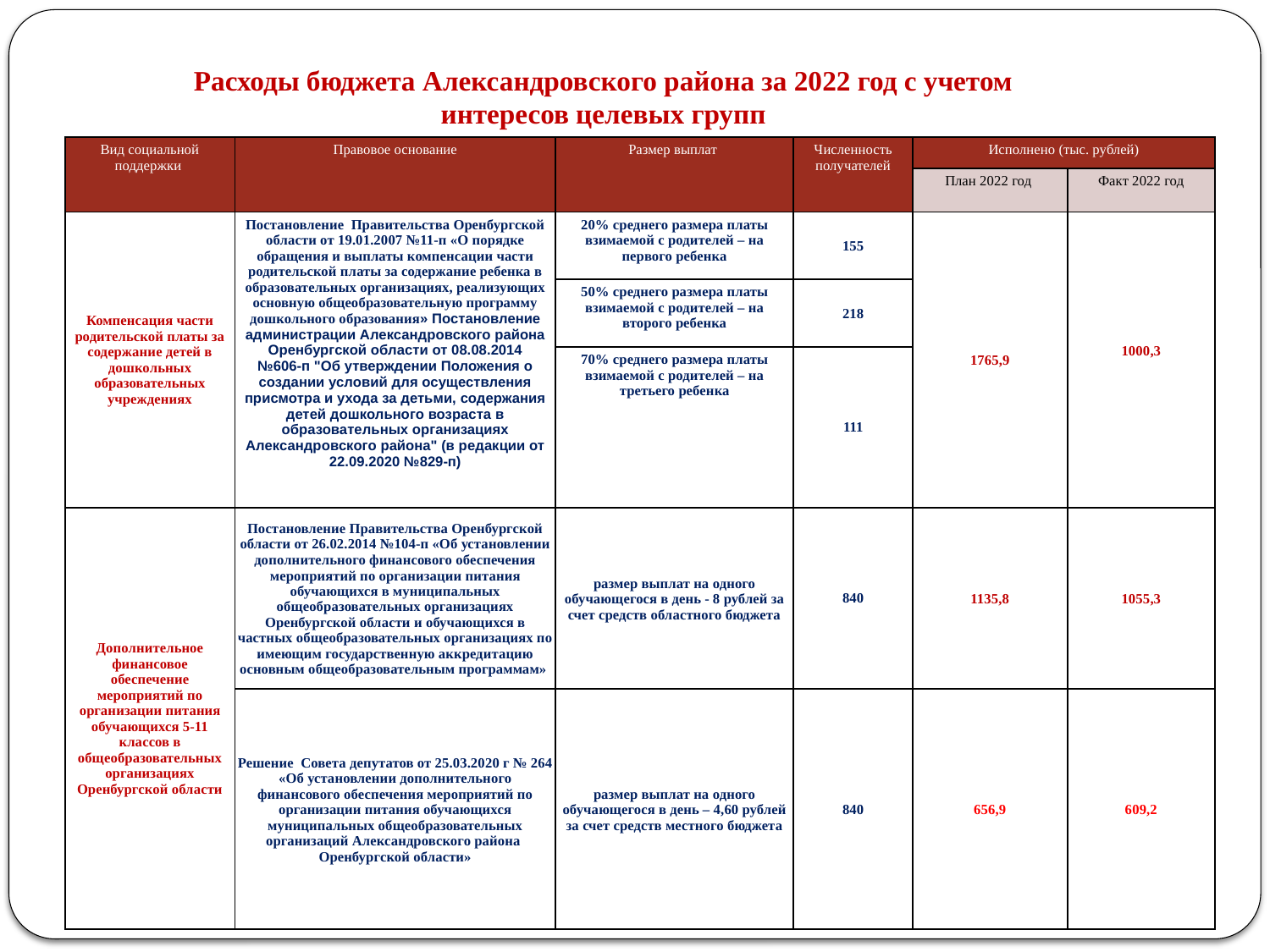

Расходы бюджета Александровского района за 2022 год с учетом интересов целевых групп
| Вид социальной поддержки | Правовое основание | Размер выплат | Численность получателей | Исполнено (тыс. рублей) |  |
| --- | --- | --- | --- | --- | --- |
|  |  |  |  | План 2022 год | Факт 2022 год |
| Компенсация части родительской платы за содержание детей в дошкольных образовательных учреждениях | Постановление Правительства Оренбургской области от 19.01.2007 №11-п «О порядке обращения и выплаты компенсации части родительской платы за содержание ребенка в образовательных организациях, реализующих основную общеобразовательную программу дошкольного образования» Постановление администрации Александровского района Оренбургской области от 08.08.2014 №606-п "Об утверждении Положения о создании условий для осуществления присмотра и ухода за детьми, содержания детей дошкольного возраста в образовательных организациях Александровского района" (в редакции от 22.09.2020 №829-п) | 20% среднего размера платы взимаемой с родителей – на первого ребенка | 155 | 1765,9 | 1000,3 |
|  |  | 50% среднего размера платы взимаемой с родителей – на второго ребенка | 218 |  |  |
|  |  | 70% среднего размера платы взимаемой с родителей – на третьего ребенка | 111 |  |  |
| Дополнительное финансовое обеспечение мероприятий по организации питания обучающихся 5-11 классов в общеобразовательных организациях Оренбургской области | Постановление Правительства Оренбургской области от 26.02.2014 №104-п «Об установлении дополнительного финансового обеспечения мероприятий по организации питания обучающихся в муниципальных общеобразовательных организациях Оренбургской области и обучающихся в частных общеобразовательных организациях по имеющим государственную аккредитацию основным общеобразовательным программам» | размер выплат на одного обучающегося в день - 8 рублей за счет средств областного бюджета | 840 | 1135,8 | 1055,3 |
|  | Решение Совета депутатов от 25.03.2020 г № 264 «Об установлении дополнительного финансового обеспечения мероприятий по организации питания обучающихся муниципальных общеобразовательных организаций Александровского района Оренбургской области» | размер выплат на одного обучающегося в день – 4,60 рублей за счет средств местного бюджета | 840 | 656,9 | 609,2 |